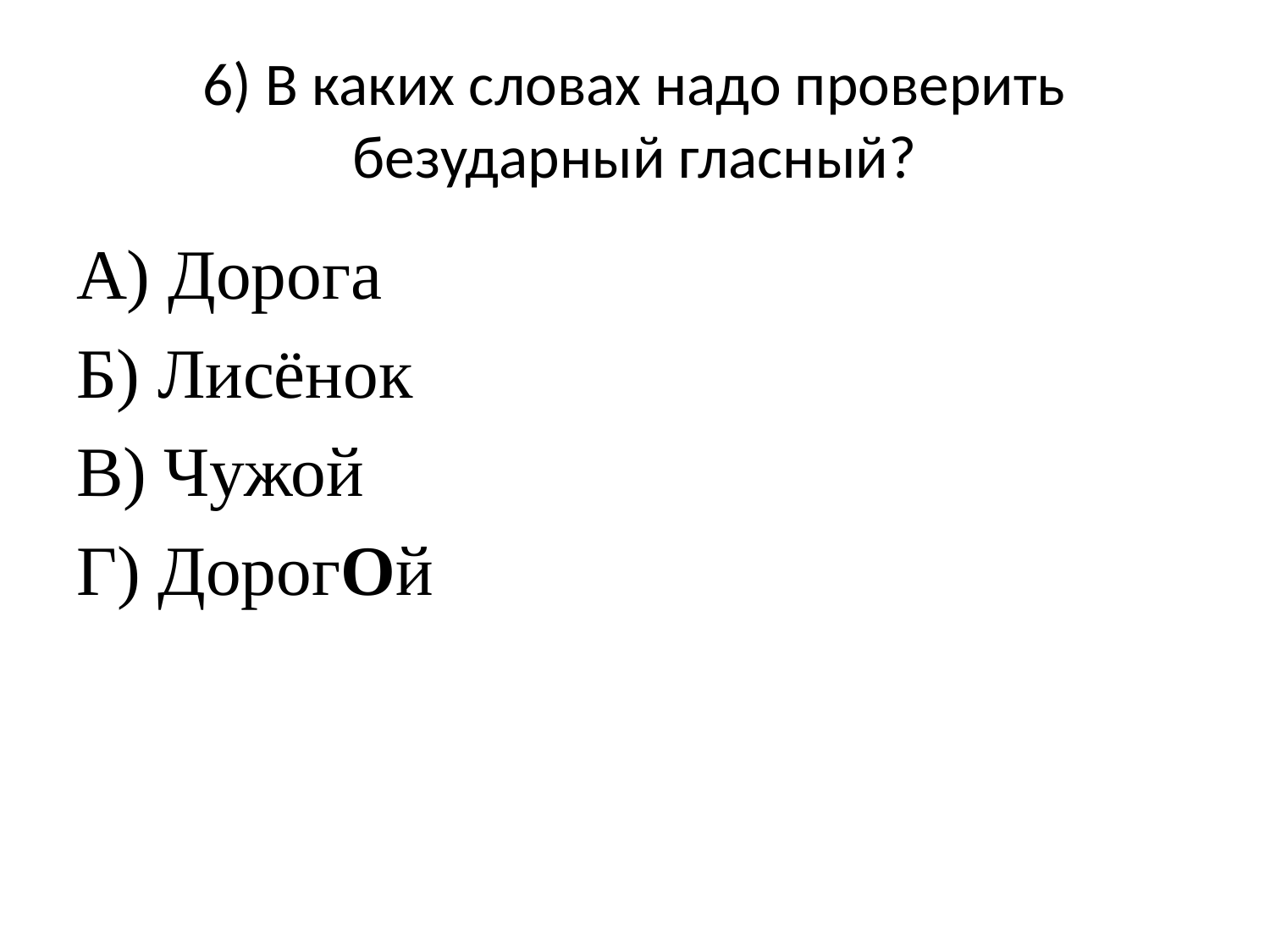

# 6) В каких словах надо проверить безударный гласный?
А) Дорога
Б) Лисёнок
В) Чужой
Г) ДорогОй